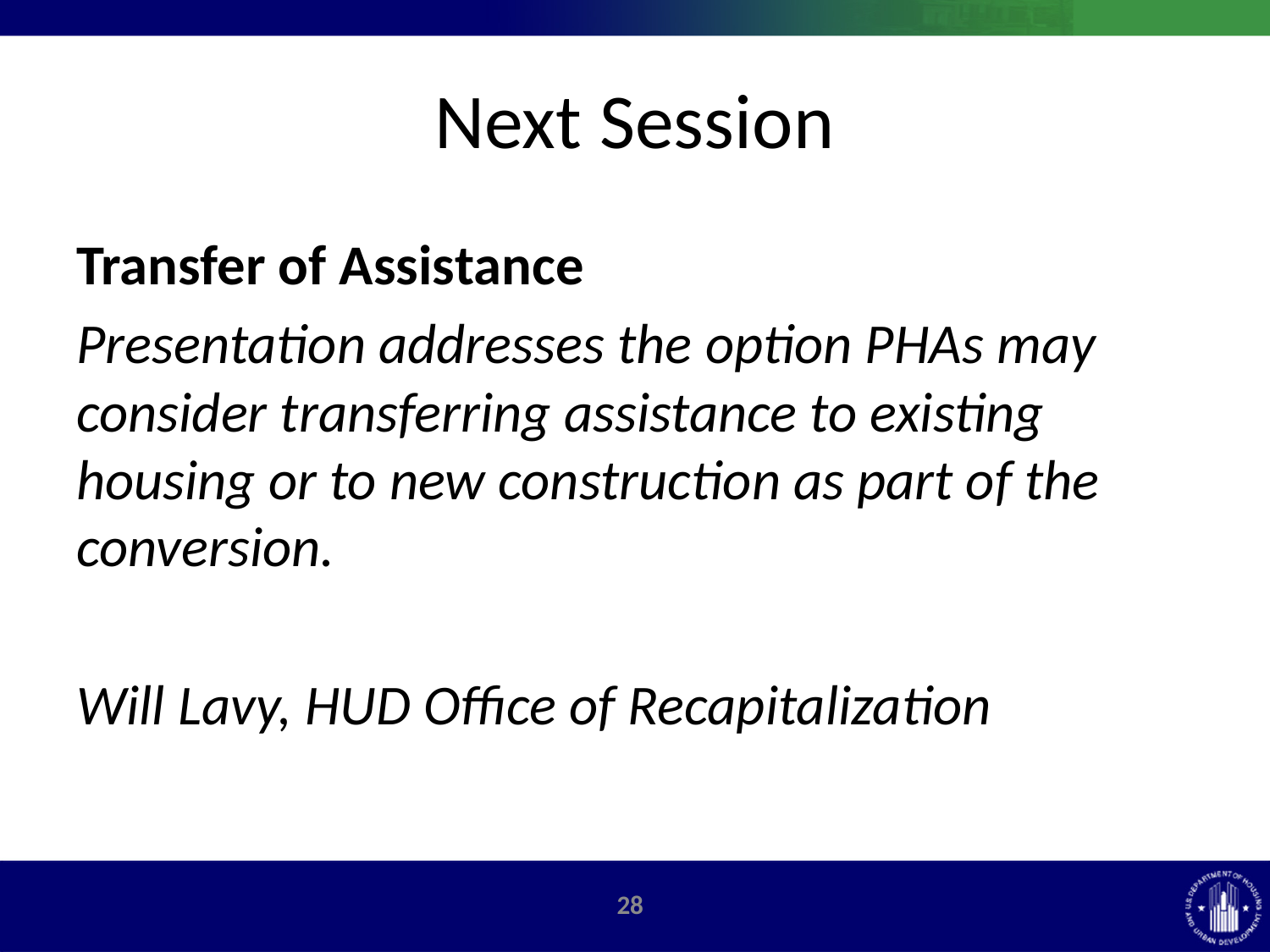

# Next Session
Transfer of Assistance
Presentation addresses the option PHAs may consider transferring assistance to existing housing or to new construction as part of the conversion.

Will Lavy, HUD Office of Recapitalization
28